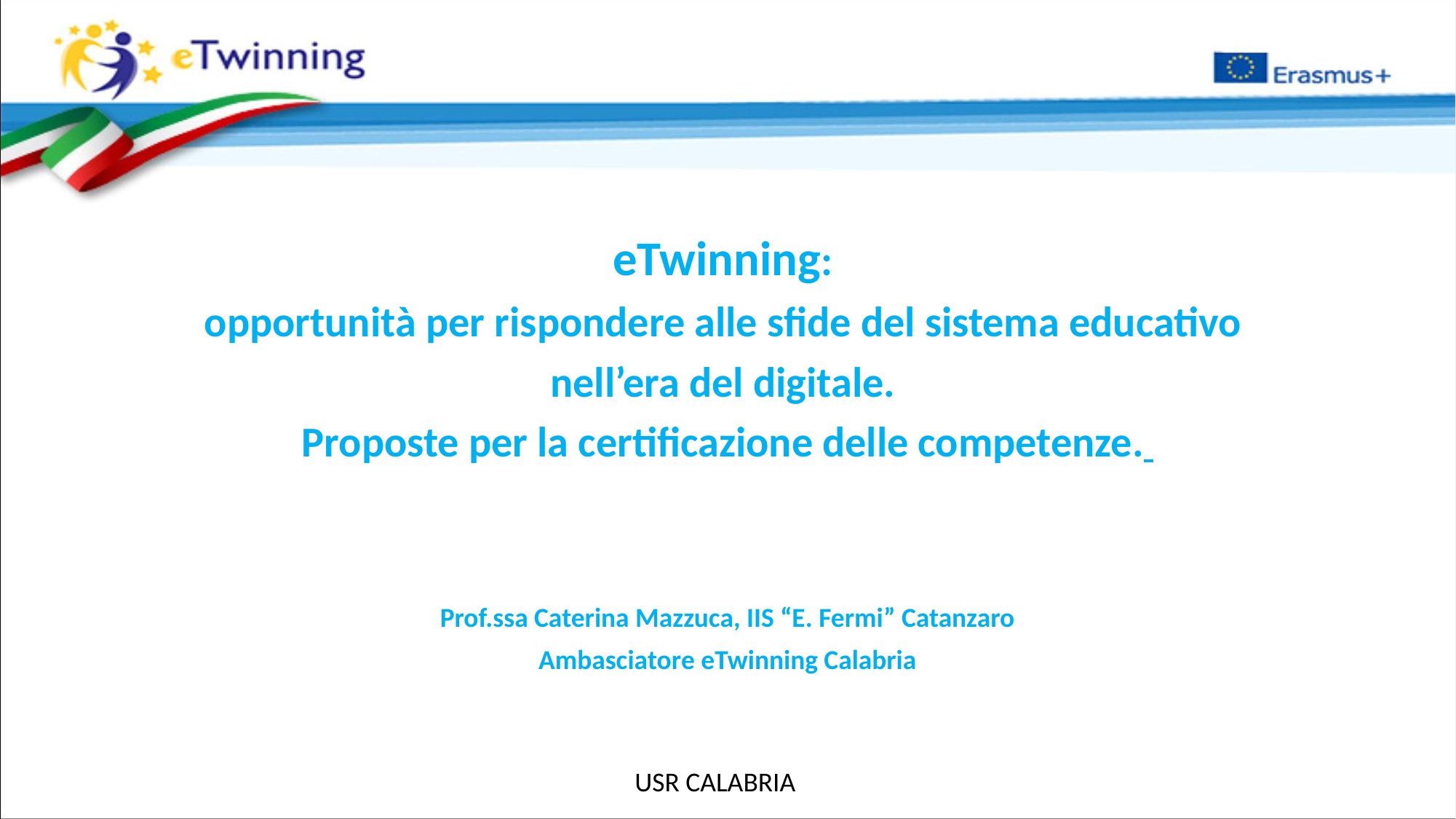

eTwinning:
opportunità per rispondere alle sfide del sistema educativo
nell’era del digitale.
Proposte per la certificazione delle competenze.

Prof.ssa Caterina Mazzuca, IIS “E. Fermi” Catanzaro
Ambasciatore eTwinning Calabria

                       USR CALABRIA